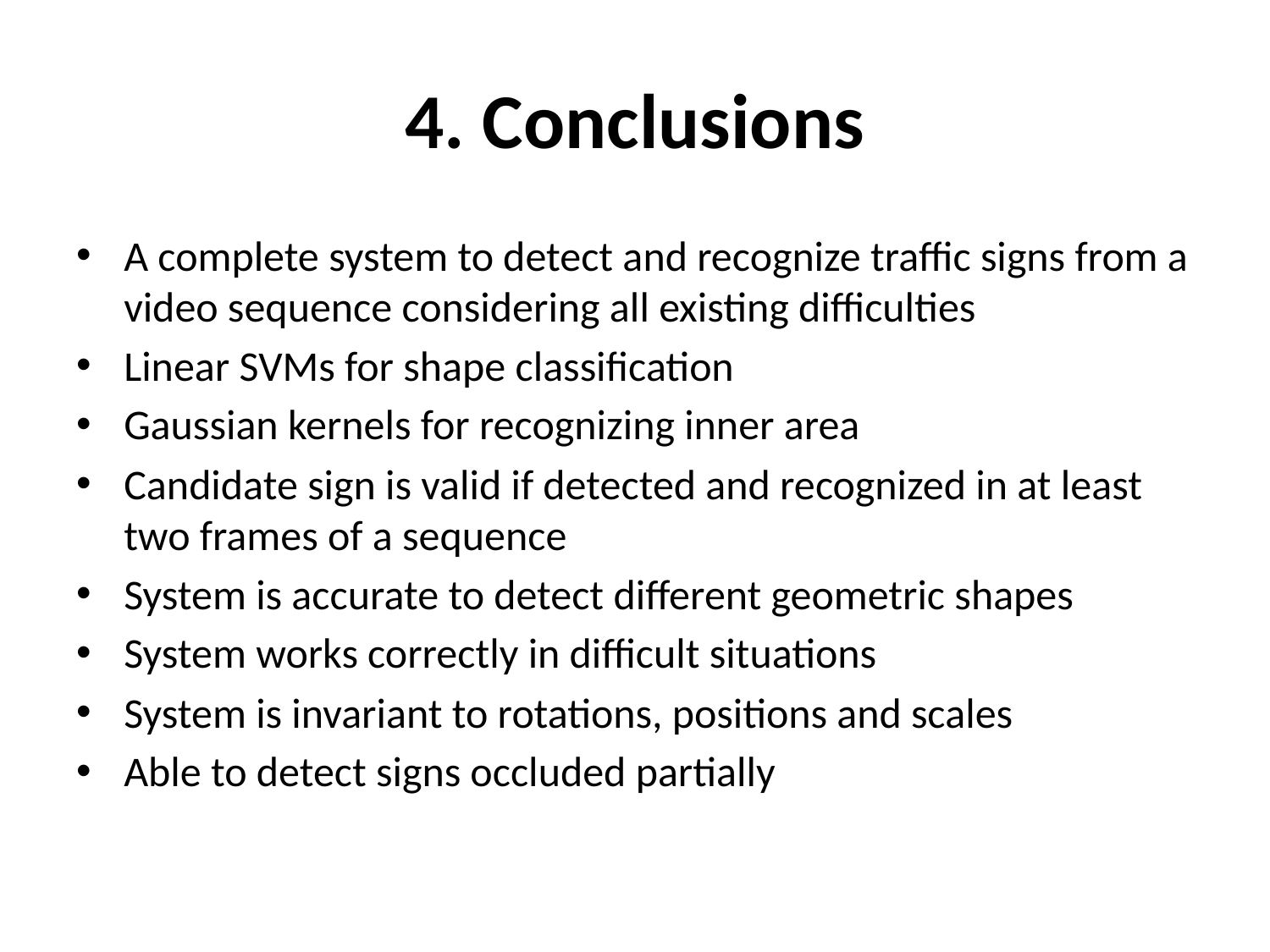

# 4. Conclusions
A complete system to detect and recognize traffic signs from a video sequence considering all existing difficulties
Linear SVMs for shape classification
Gaussian kernels for recognizing inner area
Candidate sign is valid if detected and recognized in at least two frames of a sequence
System is accurate to detect different geometric shapes
System works correctly in difficult situations
System is invariant to rotations, positions and scales
Able to detect signs occluded partially